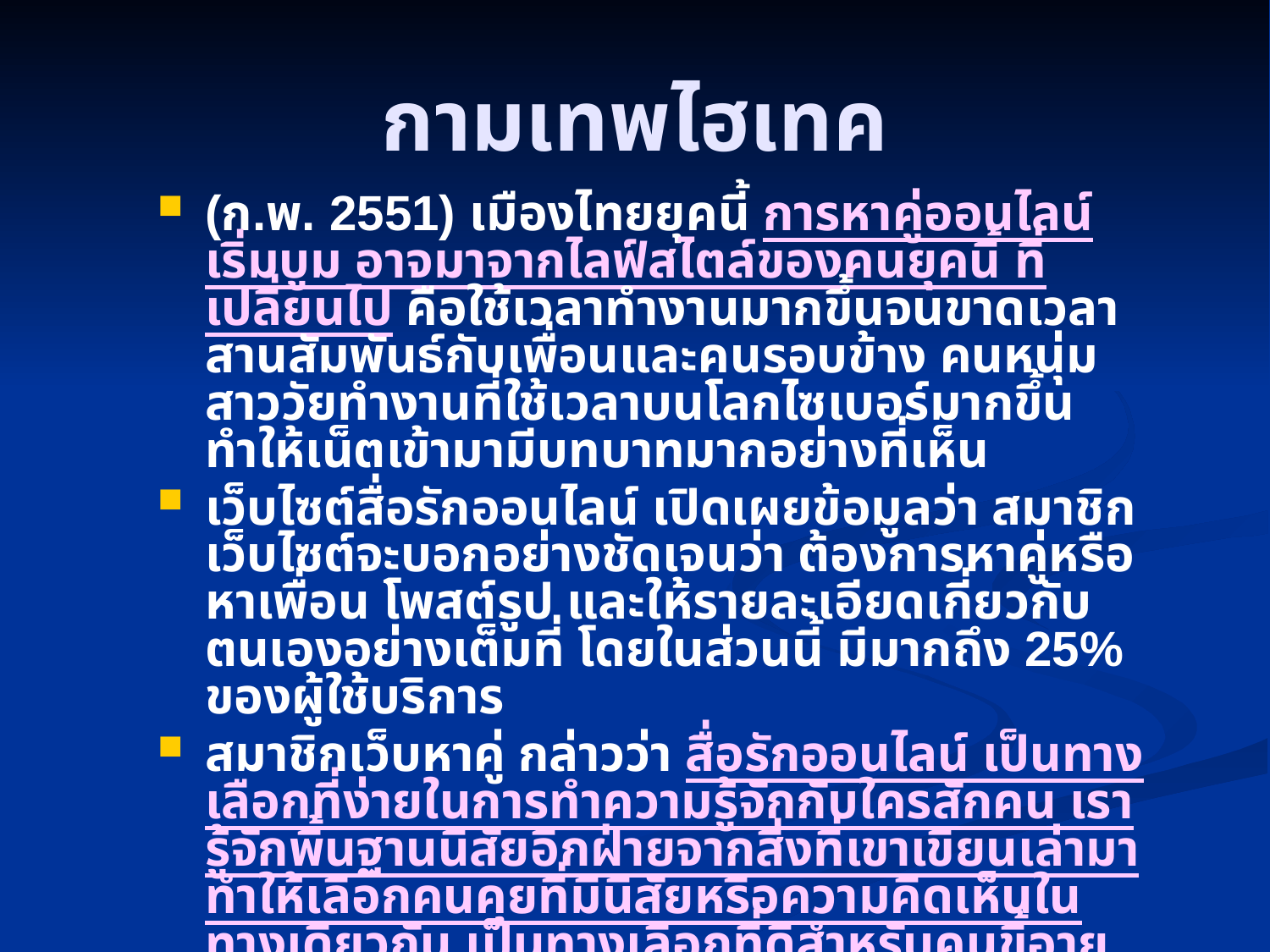

# กามเทพไฮเทค
(ก.พ. 2551) เมืองไทยยุคนี้ การหาคู่ออนไลน์ เริ่มบูม อาจมาจากไลฟ์สไตล์ของคนยุคนี้ ที่เปลี่ยนไป คือใช้เวลาทำงานมากขึ้นจนขาดเวลาสานสัมพันธ์กับเพื่อนและคนรอบข้าง คนหนุ่มสาววัยทำงานที่ใช้เวลาบนโลกไซเบอร์มากขึ้น ทำให้เน็ตเข้ามามีบทบาทมากอย่างที่เห็น
เว็บไซต์สื่อรักออนไลน์ เปิดเผยข้อมูลว่า สมาชิกเว็บไซต์จะบอกอย่างชัดเจนว่า ต้องการหาคู่หรือหาเพื่อน โพสต์รูป และให้รายละเอียดเกี่ยวกับตนเองอย่างเต็มที่ โดยในส่วนนี้ มีมากถึง 25% ของผู้ใช้บริการ
สมาชิกเว็บหาคู่ กล่าวว่า สื่อรักออนไลน์ เป็นทางเลือกที่ง่ายในการทำความรู้จักกับใครสักคน เรารู้จักพื้นฐานนิสัยอีกฝ่ายจากสิ่งที่เขาเขียนเล่ามา ทำให้เลือกคนคุยที่มีนิสัยหรือความคิดเห็นในทางเดียวกัน เป็นทางเลือกที่ดีสำหรับคนขี้อาย ไม่กล้าพูด  เว็บจับคู่ก็น่าจะมีทั้งข้อดีข้อเสีย มีทั้งคนจริงใจ หรือที่อาจสร้างภาพหลอกลวง ผู้ใช้ต้องพิจารณาถ้วนถี่รอบคอบเอาเอง